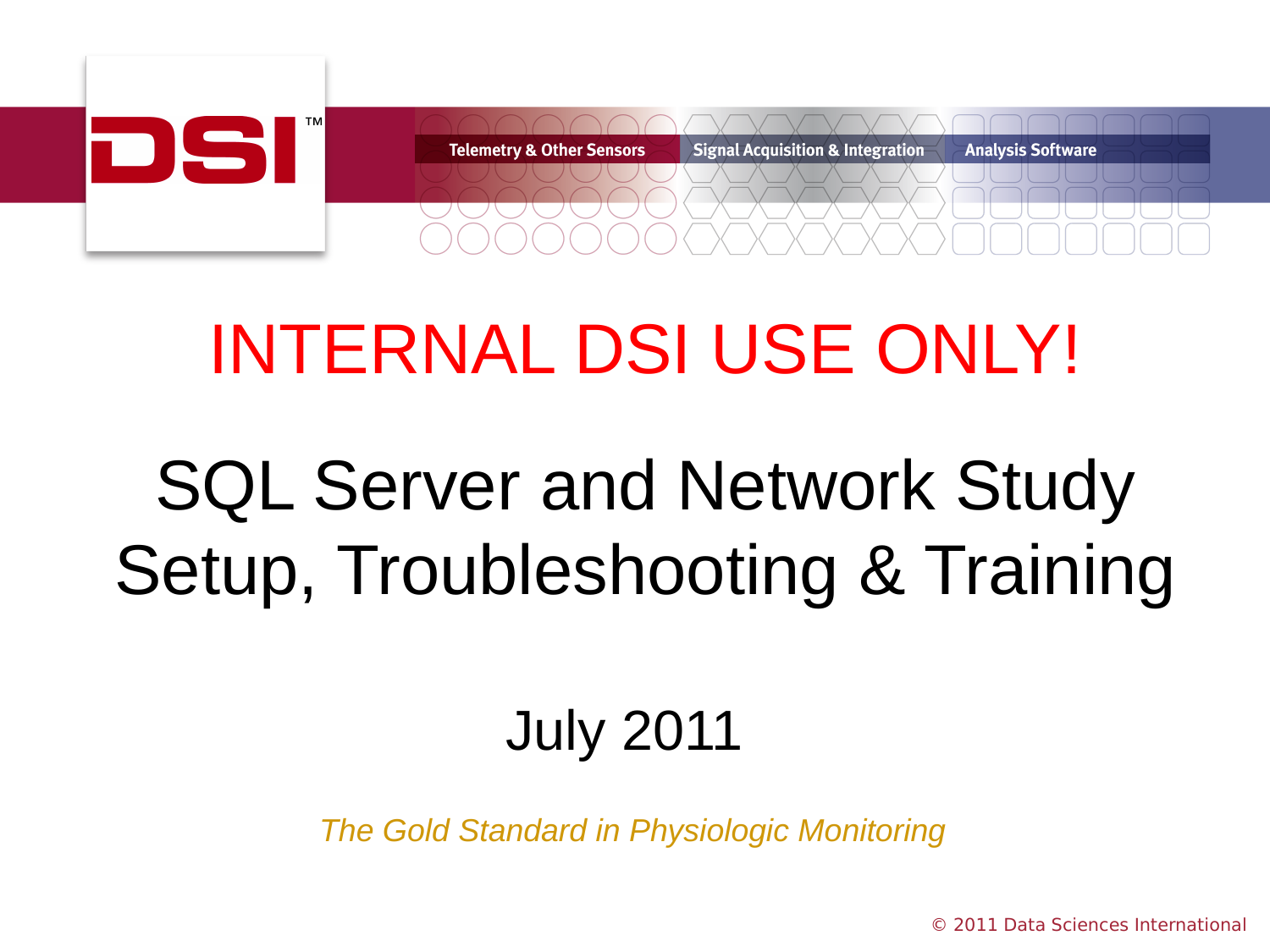

INTERNAL DSI USE ONLY!
# SQL Server and Network Study Setup, Troubleshooting & Training
July 2011